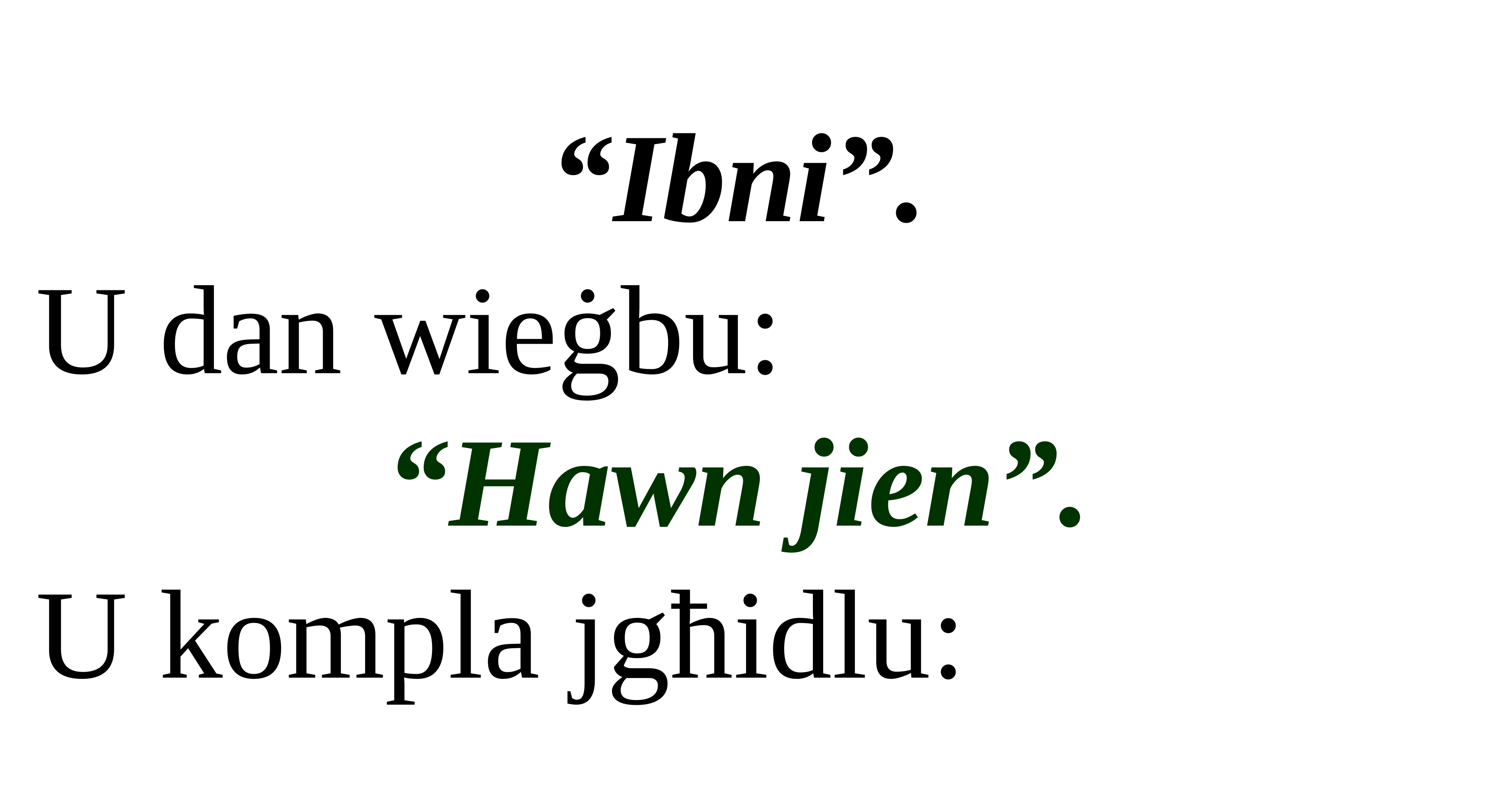

“Ibni”.
U dan wieġbu:
“Hawn jien”.
U kompla jgħidlu: